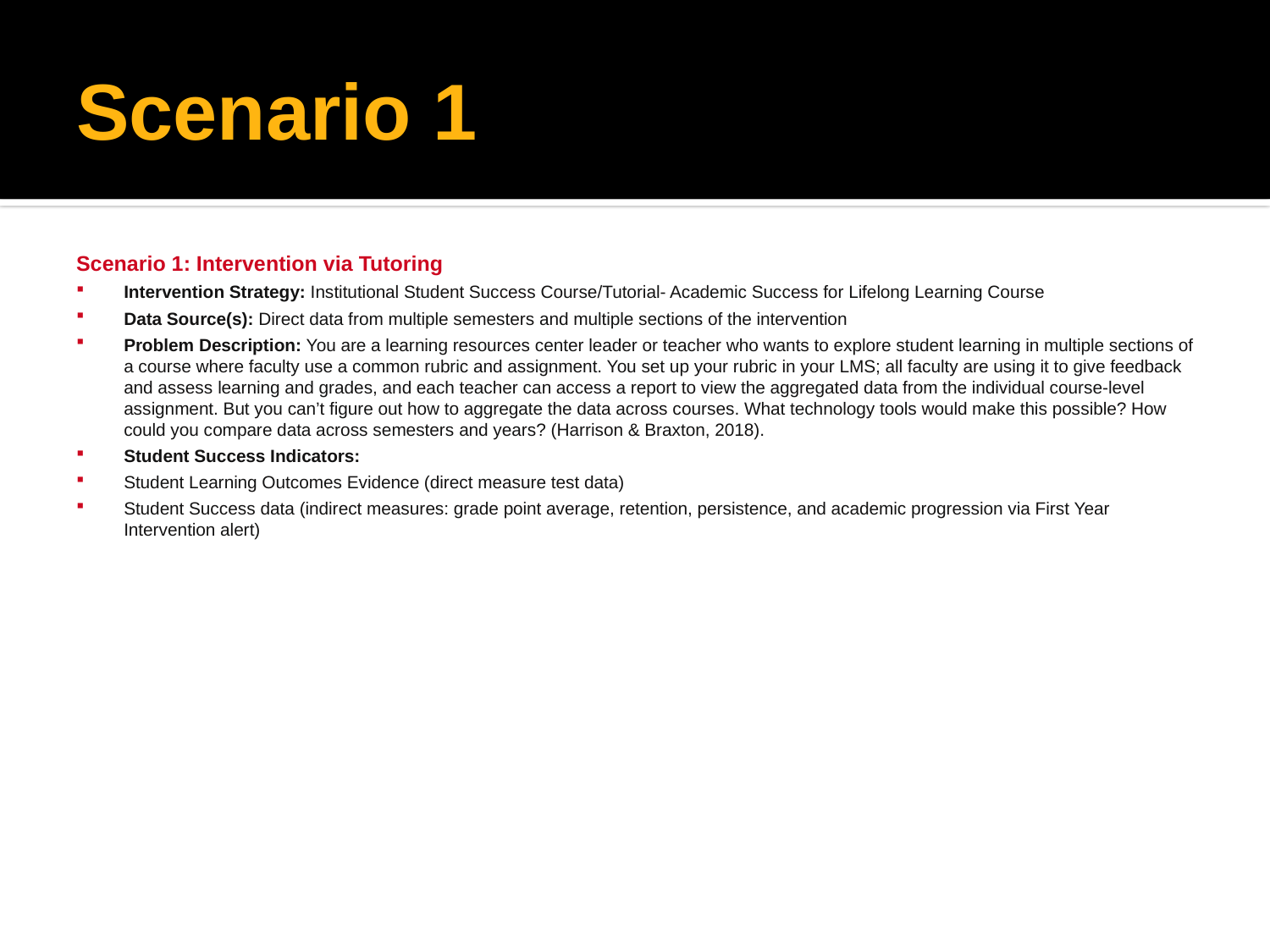

# Scenario 1
Scenario 1: Intervention via Tutoring
Intervention Strategy: Institutional Student Success Course/Tutorial- Academic Success for Lifelong Learning Course
Data Source(s): Direct data from multiple semesters and multiple sections of the intervention
Problem Description: You are a learning resources center leader or teacher who wants to explore student learning in multiple sections of a course where faculty use a common rubric and assignment. You set up your rubric in your LMS; all faculty are using it to give feedback and assess learning and grades, and each teacher can access a report to view the aggregated data from the individual course-level assignment. But you can’t figure out how to aggregate the data across courses. What technology tools would make this possible? How could you compare data across semesters and years? (Harrison & Braxton, 2018).
Student Success Indicators:
Student Learning Outcomes Evidence (direct measure test data)
Student Success data (indirect measures: grade point average, retention, persistence, and academic progression via First Year Intervention alert)